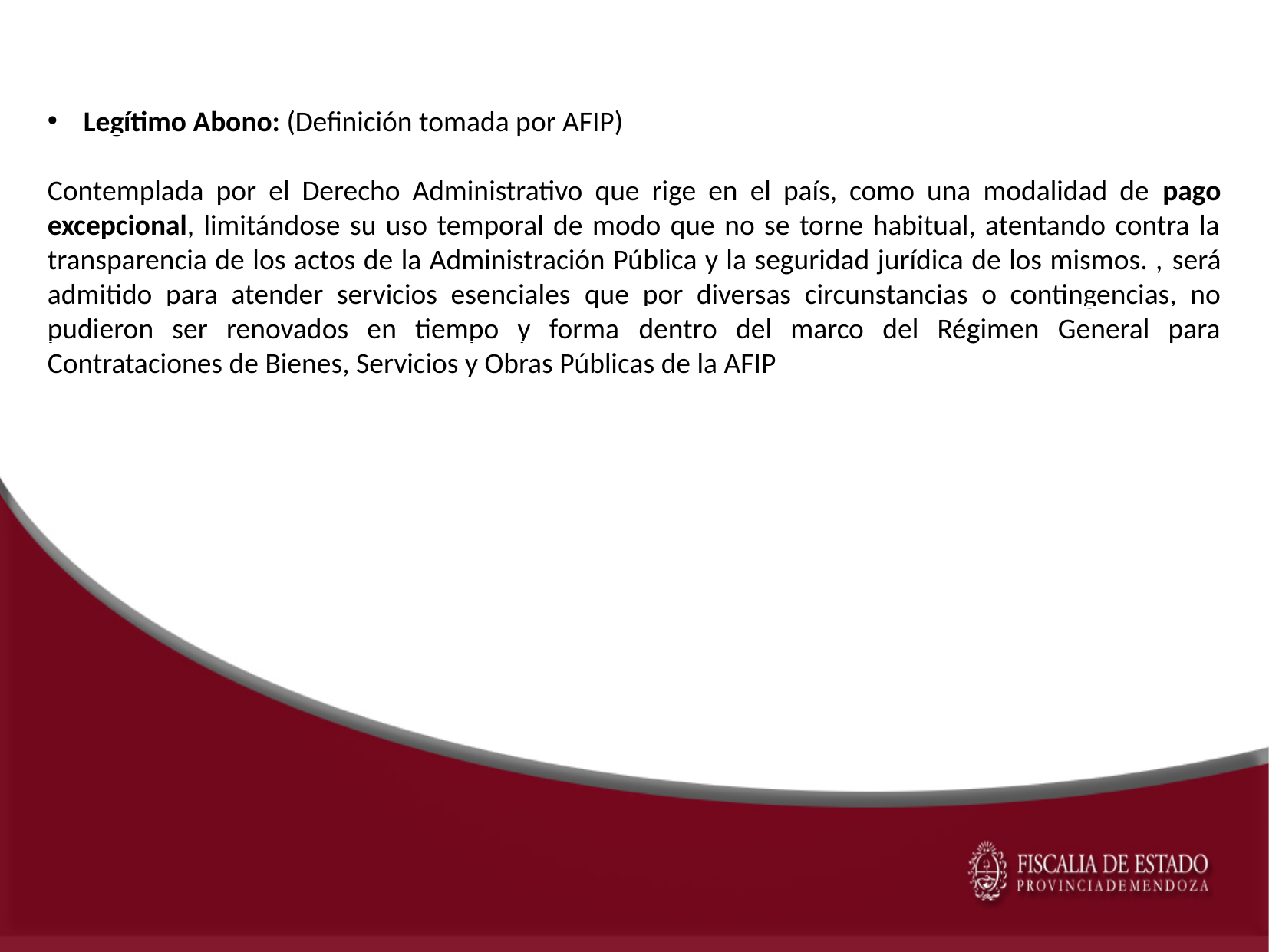

Legítimo Abono: (Definición tomada por AFIP)

Contemplada por el Derecho Administrativo que rige en el país, como una modalidad de pago excepcional, limitándose su uso temporal de modo que no se torne habitual, atentando contra la transparencia de los actos de la Administración Pública y la seguridad jurídica de los mismos. , será admitido para atender servicios esenciales que por diversas circunstancias o contingencias, no pudieron ser renovados en tiempo y forma dentro del marco del Régimen General para Contrataciones de Bienes, Servicios y Obras Públicas de la AFIP